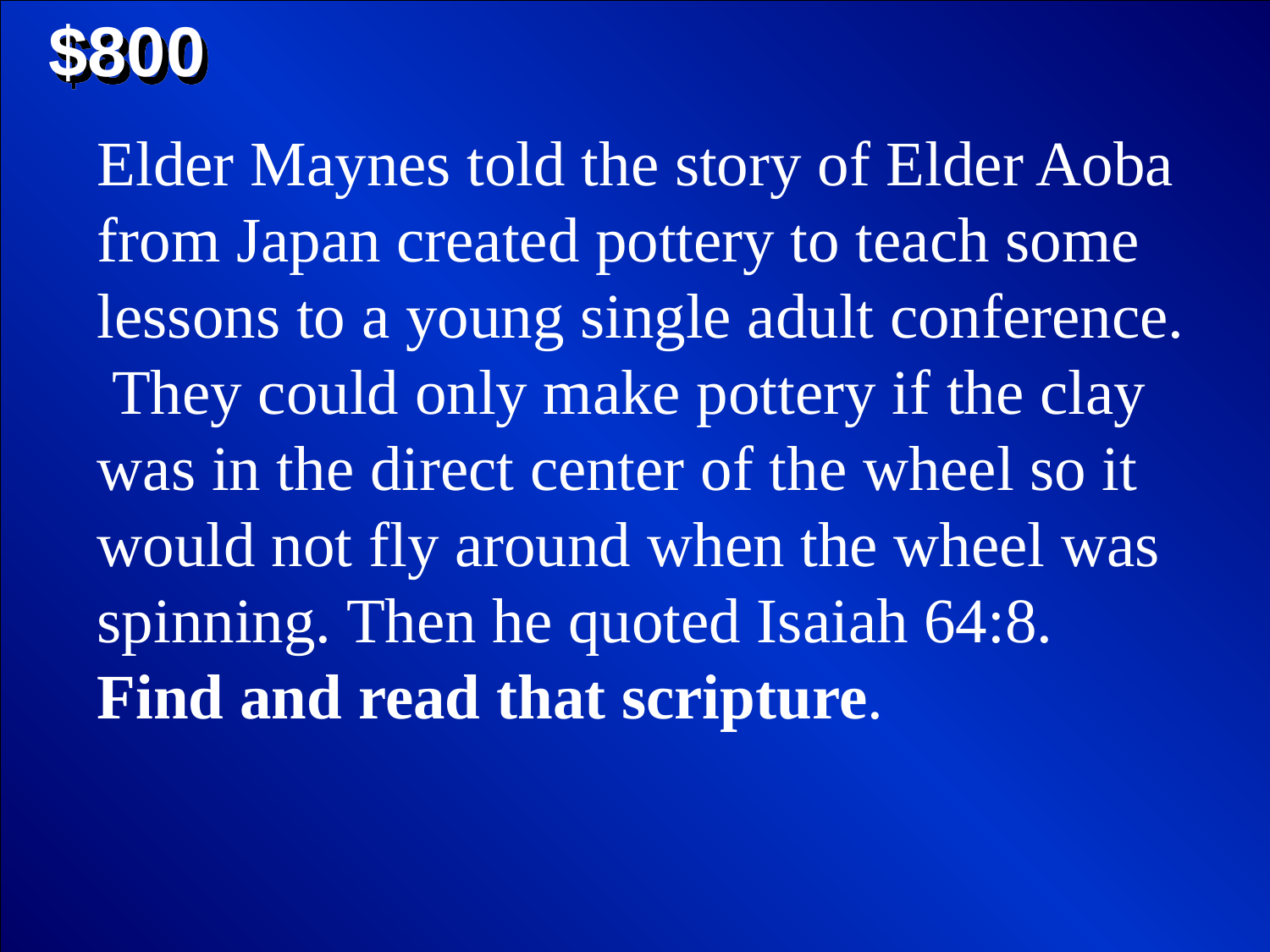

$800
Elder Maynes told the story of Elder Aoba from Japan created pottery to teach some lessons to a young single adult conference.  They could only make pottery if the clay was in the direct center of the wheel so it would not fly around when the wheel was spinning. Then he quoted Isaiah 64:8.  Find and read that scripture.